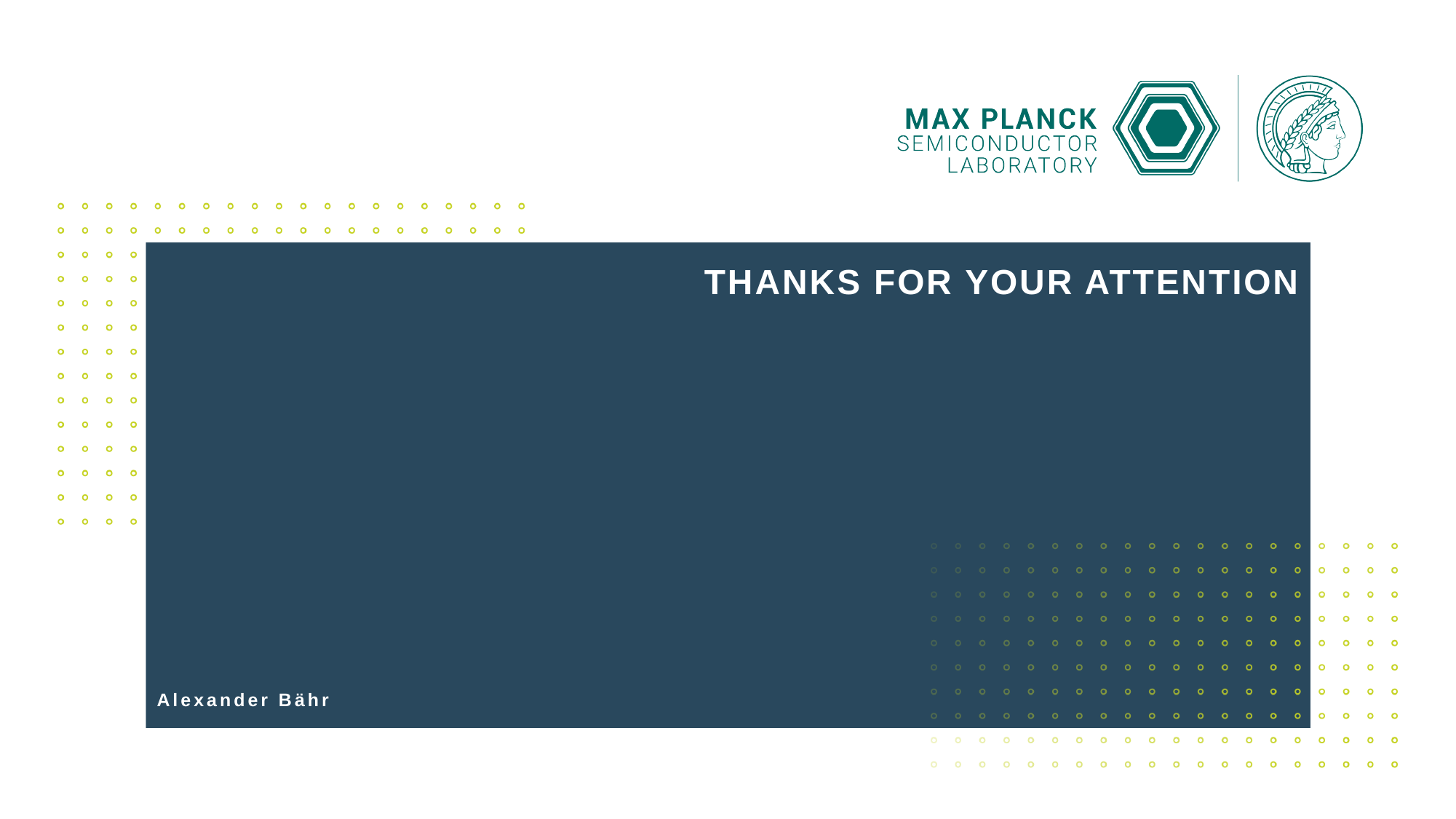

# Thanks for your attention
Alexander Bähr